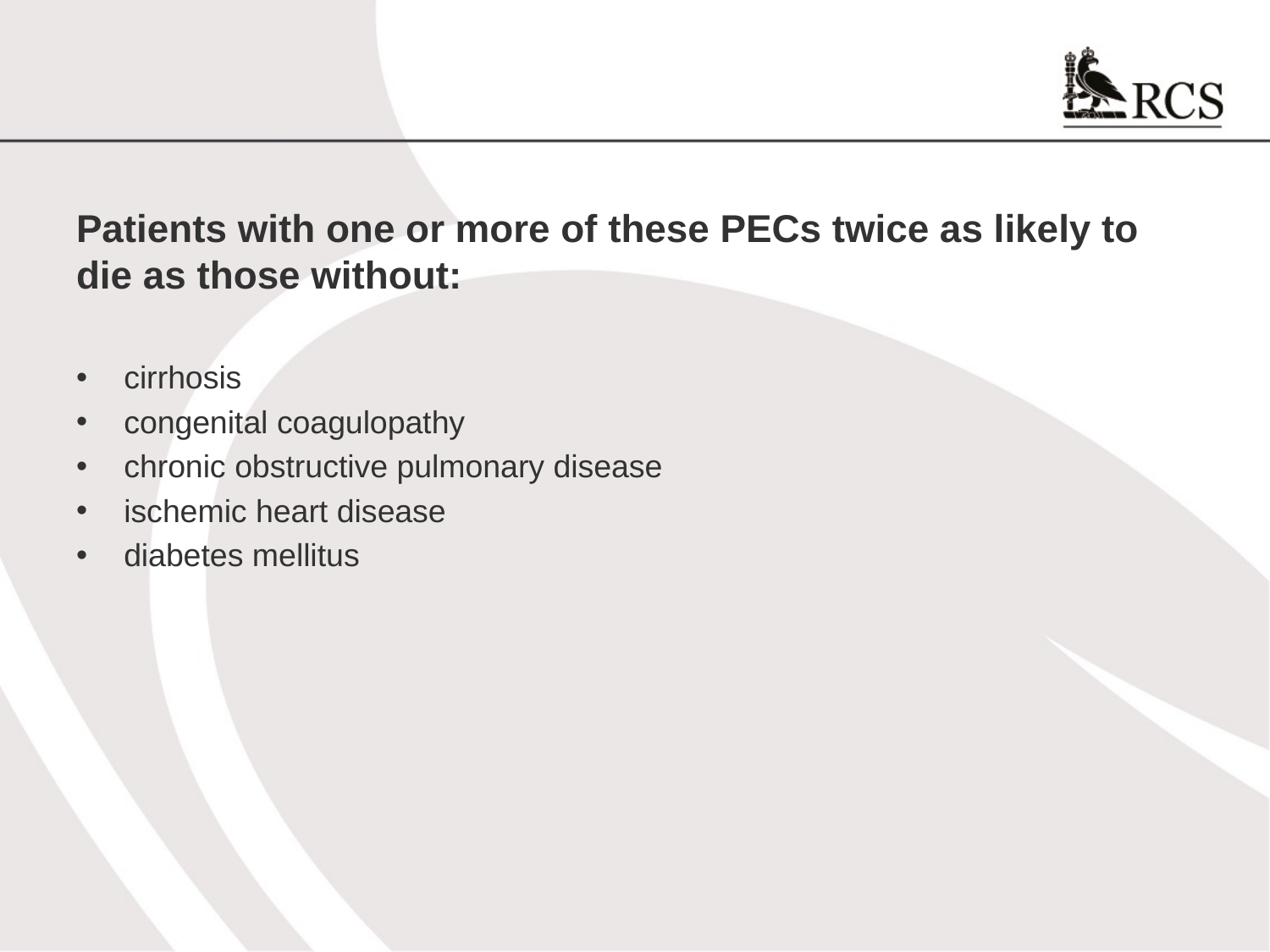

#
Patients with one or more of these PECs twice as likely to die as those without:

cirrhosis
congenital coagulopathy
chronic obstructive pulmonary disease
ischemic heart disease
diabetes mellitus